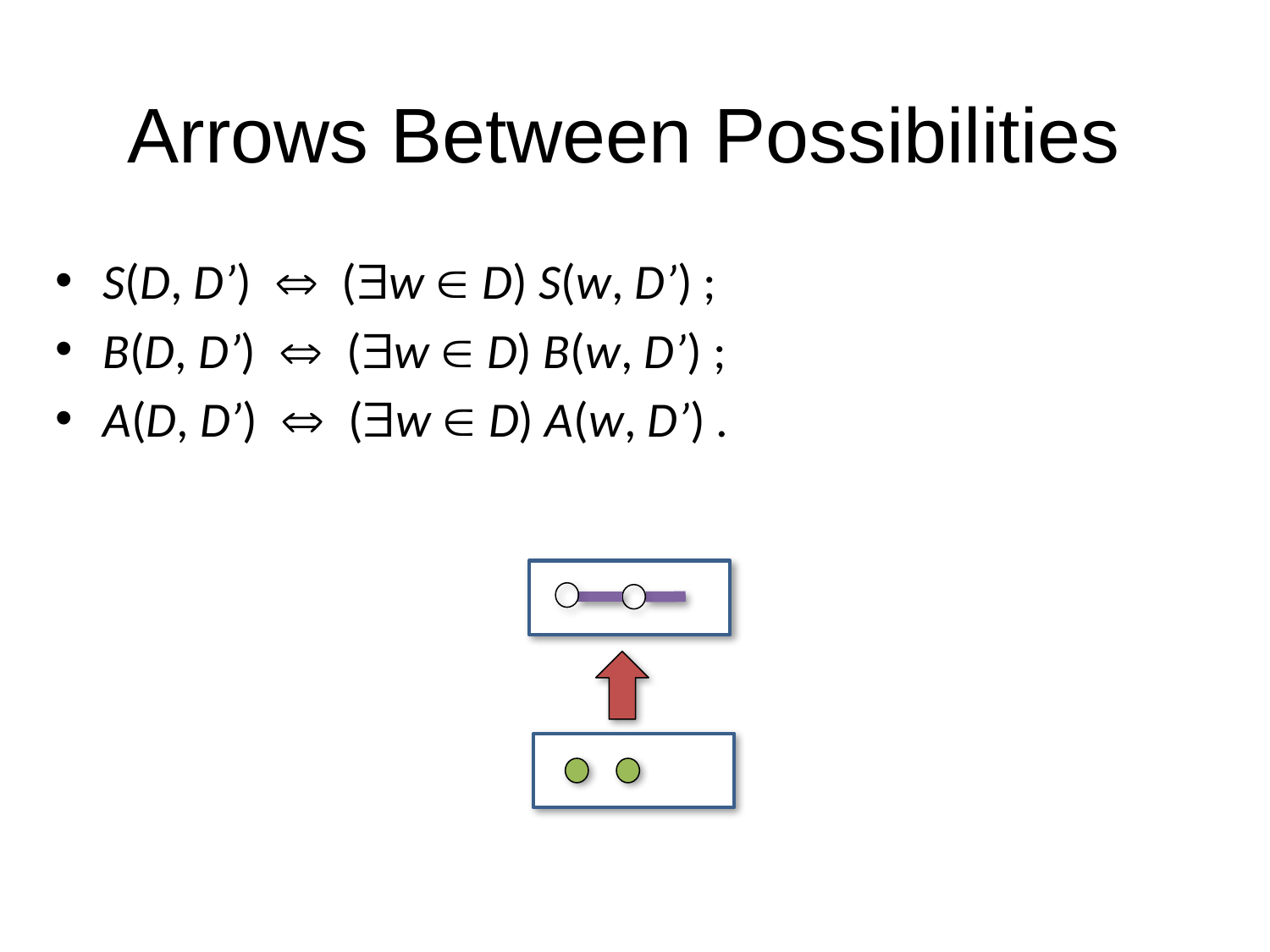

# Arrows Between Possibilities
S(D, D’)  ⇔  (∃w ∈ D) S(w, D’) ;
B(D, D’)  ⇔  (∃w ∈ D) B(w, D’) ;
A(D, D’)  ⇔  (∃w ∈ D) A(w, D’) .